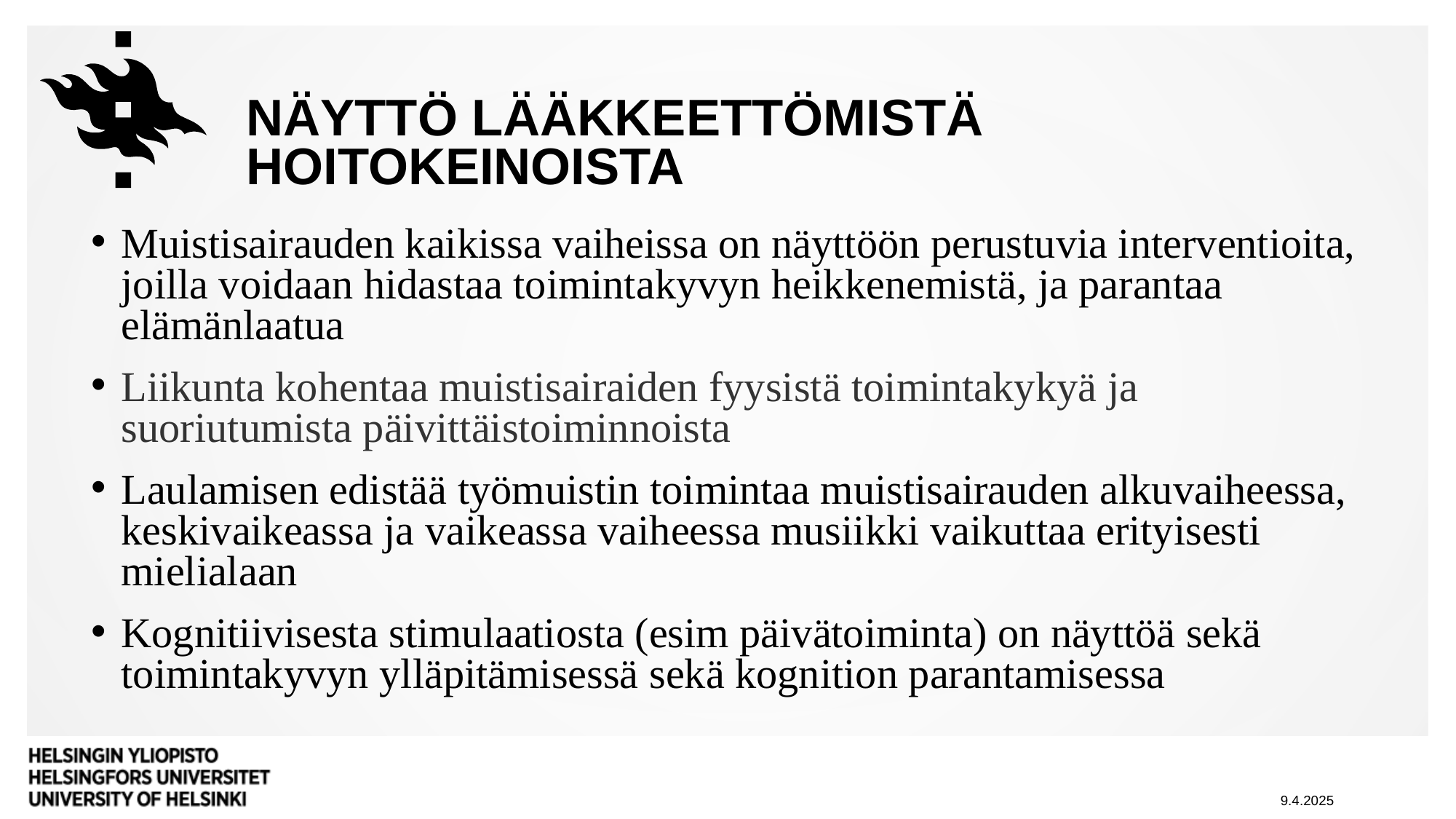

# Näyttö lääkkeettömistä hoitokeinoista
Muistisairauden kaikissa vaiheissa on näyttöön perustuvia interventioita, joilla voidaan hidastaa toimintakyvyn heikkenemistä, ja parantaa elämänlaatua
Liikunta kohentaa muistisairaiden fyysistä toimintakykyä ja suoriutumista päivittäistoiminnoista
Laulamisen edistää työmuistin toimintaa muistisairauden alkuvaiheessa, keskivaikeassa ja vaikeassa vaiheessa musiikki vaikuttaa erityisesti mielialaan
Kognitiivisesta stimulaatiosta (esim päivätoiminta) on näyttöä sekä toimintakyvyn ylläpitämisessä sekä kognition parantamisessa

9.4.2025